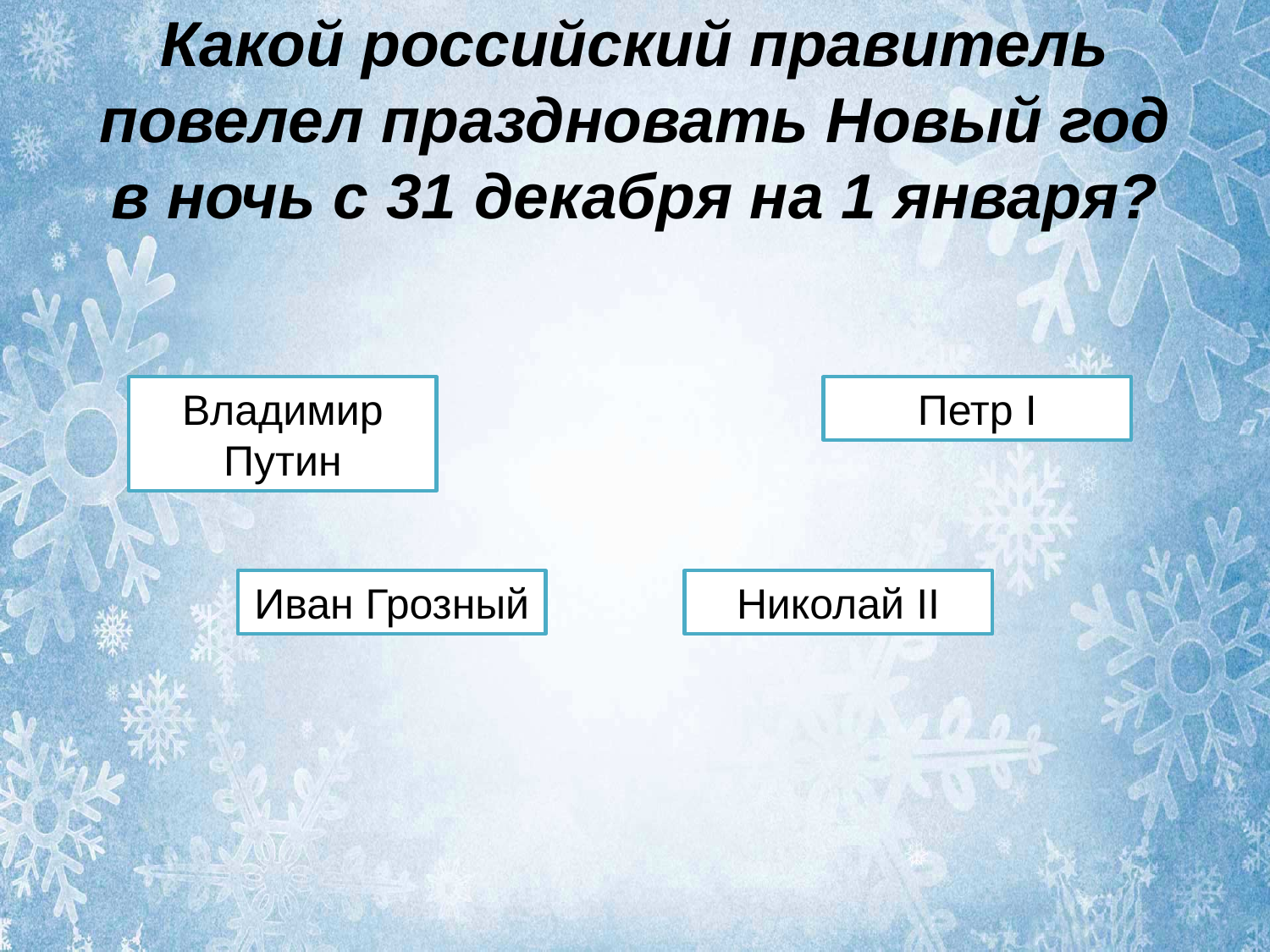

# Какой российский правитель повелел праздновать Новый год в ночь с 31 декабря на 1 января?
Владимир Путин
Петр I
Иван Грозный
Николай II